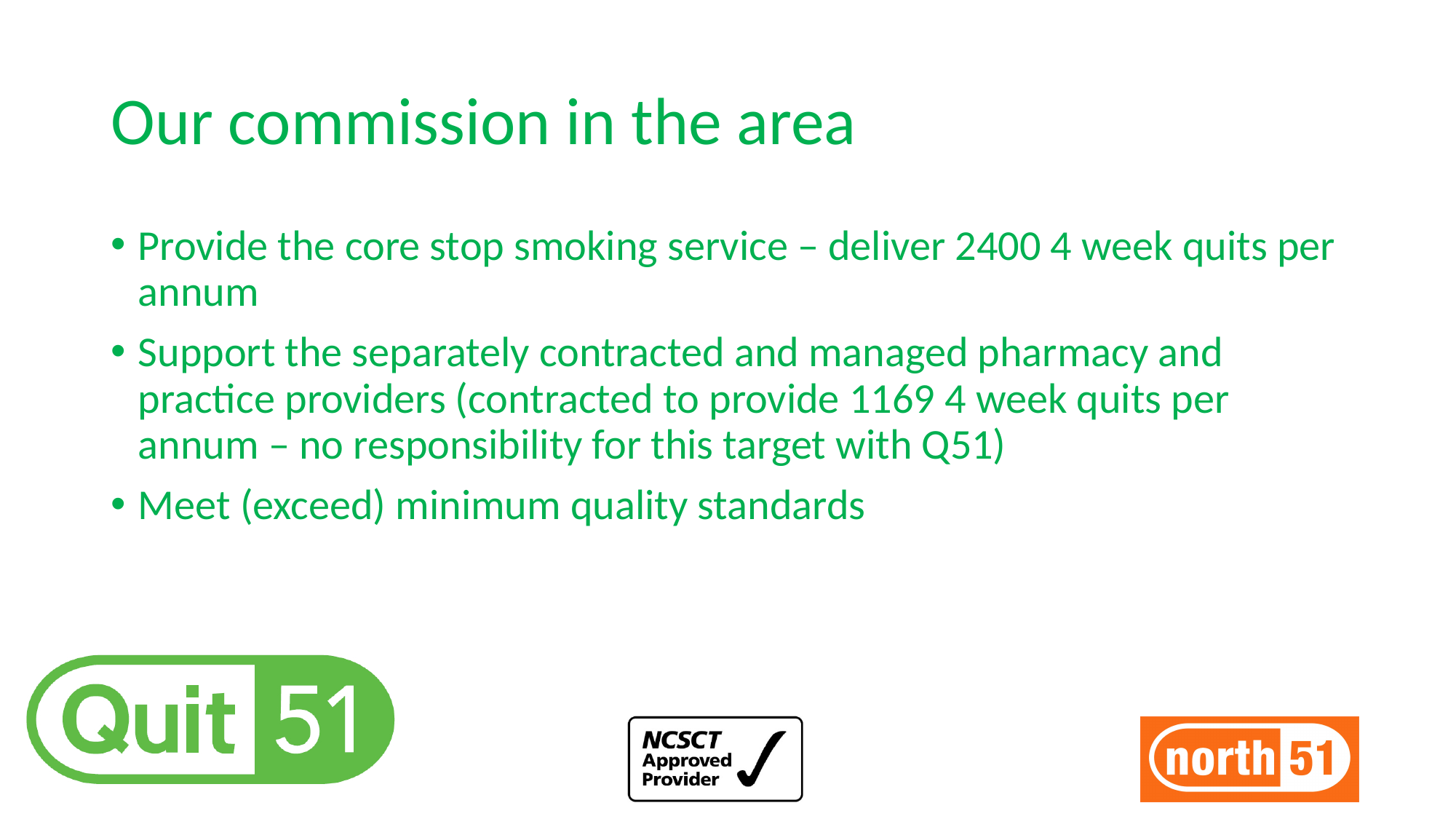

# Our commission in the area
Provide the core stop smoking service – deliver 2400 4 week quits per annum
Support the separately contracted and managed pharmacy and practice providers (contracted to provide 1169 4 week quits per annum – no responsibility for this target with Q51)
Meet (exceed) minimum quality standards